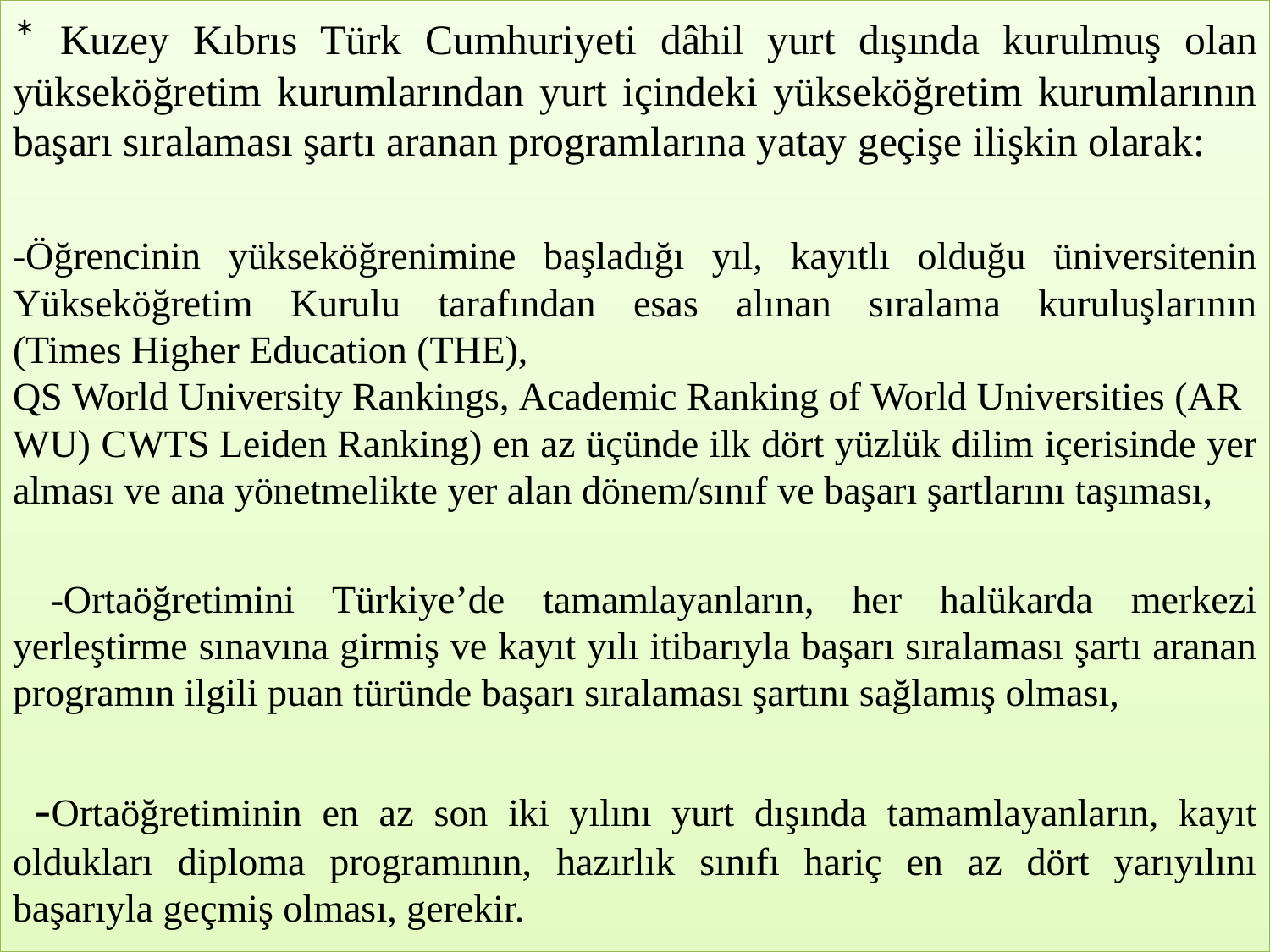

# .
* Kuzey Kıbrıs Türk Cumhuriyeti dâhil yurt dışında kurulmuş olan yükseköğretim kurumlarından yurt içindeki yükseköğretim kurumlarının başarı sıralaması şartı aranan programlarına yatay geçişe ilişkin olarak:

-Öğrencinin yükseköğrenimine başladığı yıl, kayıtlı olduğu üniversitenin Yükseköğretim Kurulu tarafından esas alınan sıralama kuruluşlarının (Times Higher Education (THE), QS World University Rankings, Academic Ranking of World Universities (ARWU) CWTS Leiden Ranking) en az üçünde ilk dört yüzlük dilim içerisinde yer alması ve ana yönetmelikte yer alan dönem/sınıf ve başarı şartlarını taşıması,

 -Ortaöğretimini Türkiye’de tamamlayanların, her halükarda merkezi yerleştirme sınavına girmiş ve kayıt yılı itibarıyla başarı sıralaması şartı aranan programın ilgili puan türünde başarı sıralaması şartını sağlamış olması,

 -Ortaöğretiminin en az son iki yılını yurt dışında tamamlayanların, kayıt oldukları diploma programının, hazırlık sınıfı hariç en az dört yarıyılını başarıyla geçmiş olması, gerekir.